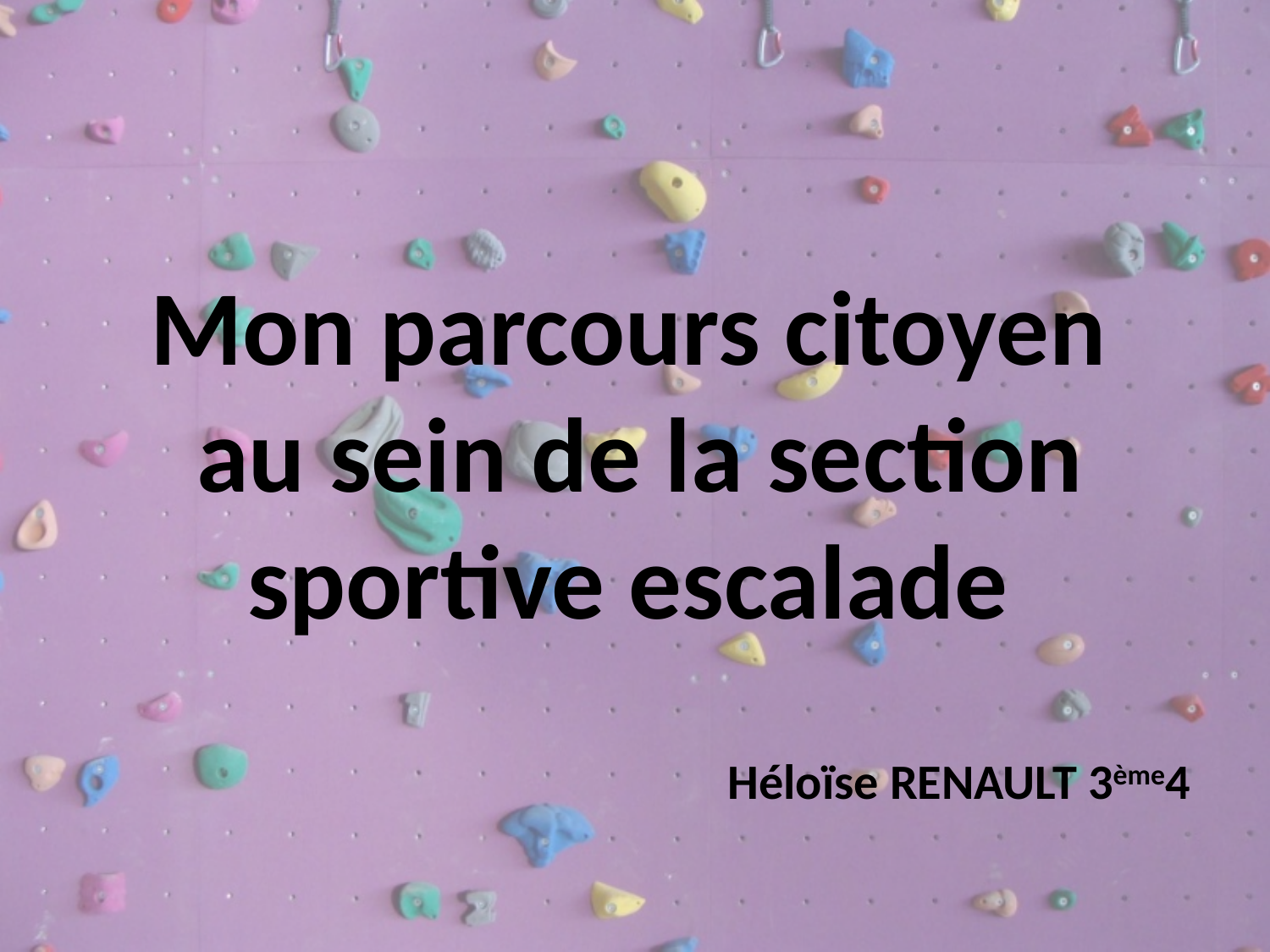

Mon parcours citoyen
au sein de la section sportive escalade
Héloïse RENAULT 3ème4